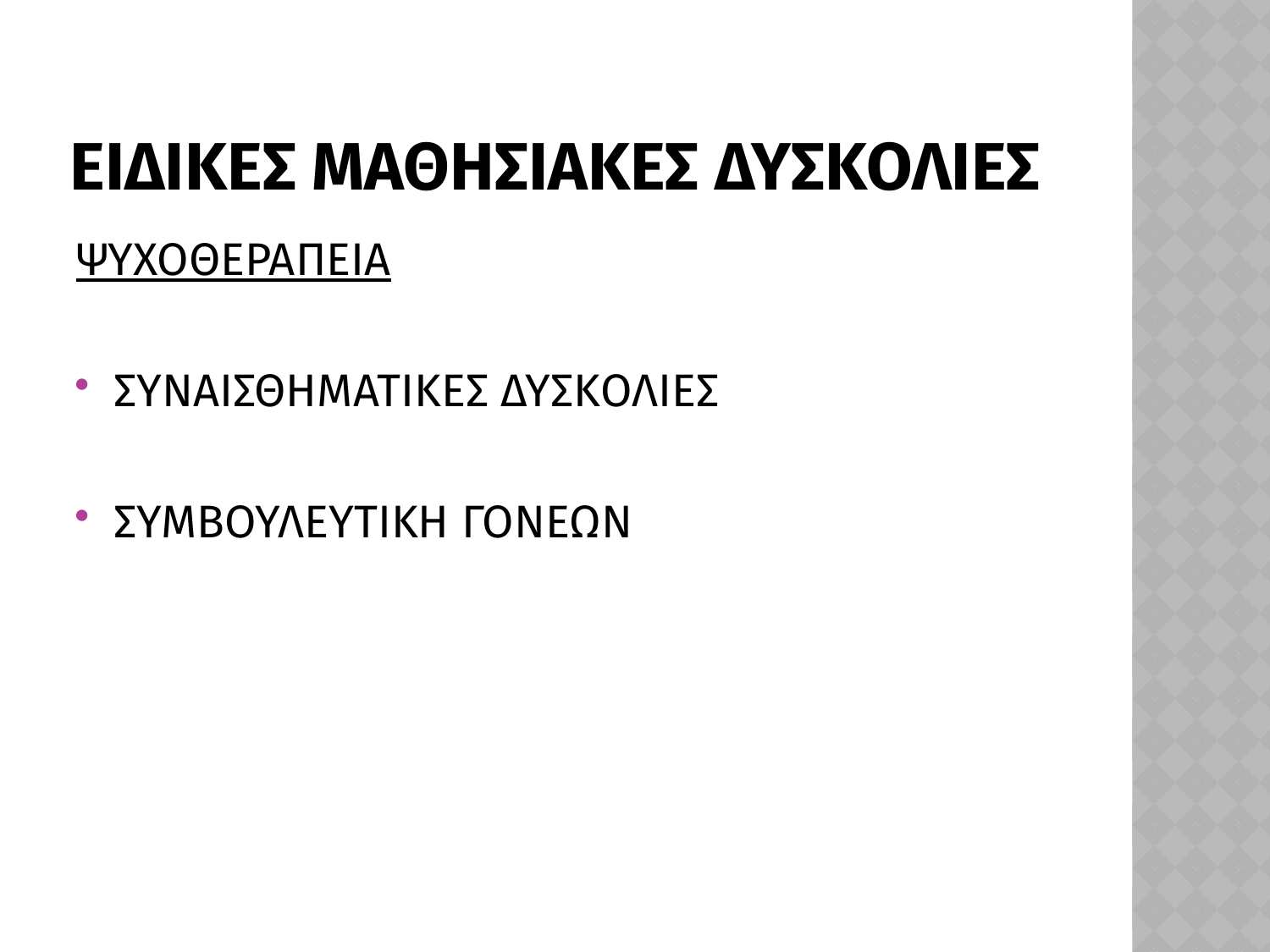

# ΕΙΔΙΚΕΣ ΜΑΘΗΣΙΑΚΕΣ ΔΥΣΚΟΛΙΕΣ
ΨΥΧΟΘΕΡΑΠΕΙΑ

ΣΥΝΑΙΣΘΗΜΑΤΙΚΕΣ ΔΥΣΚΟΛΙΕΣ

ΣΥΜΒΟΥΛΕΥΤΙΚΗ ΓΟΝΕΩΝ